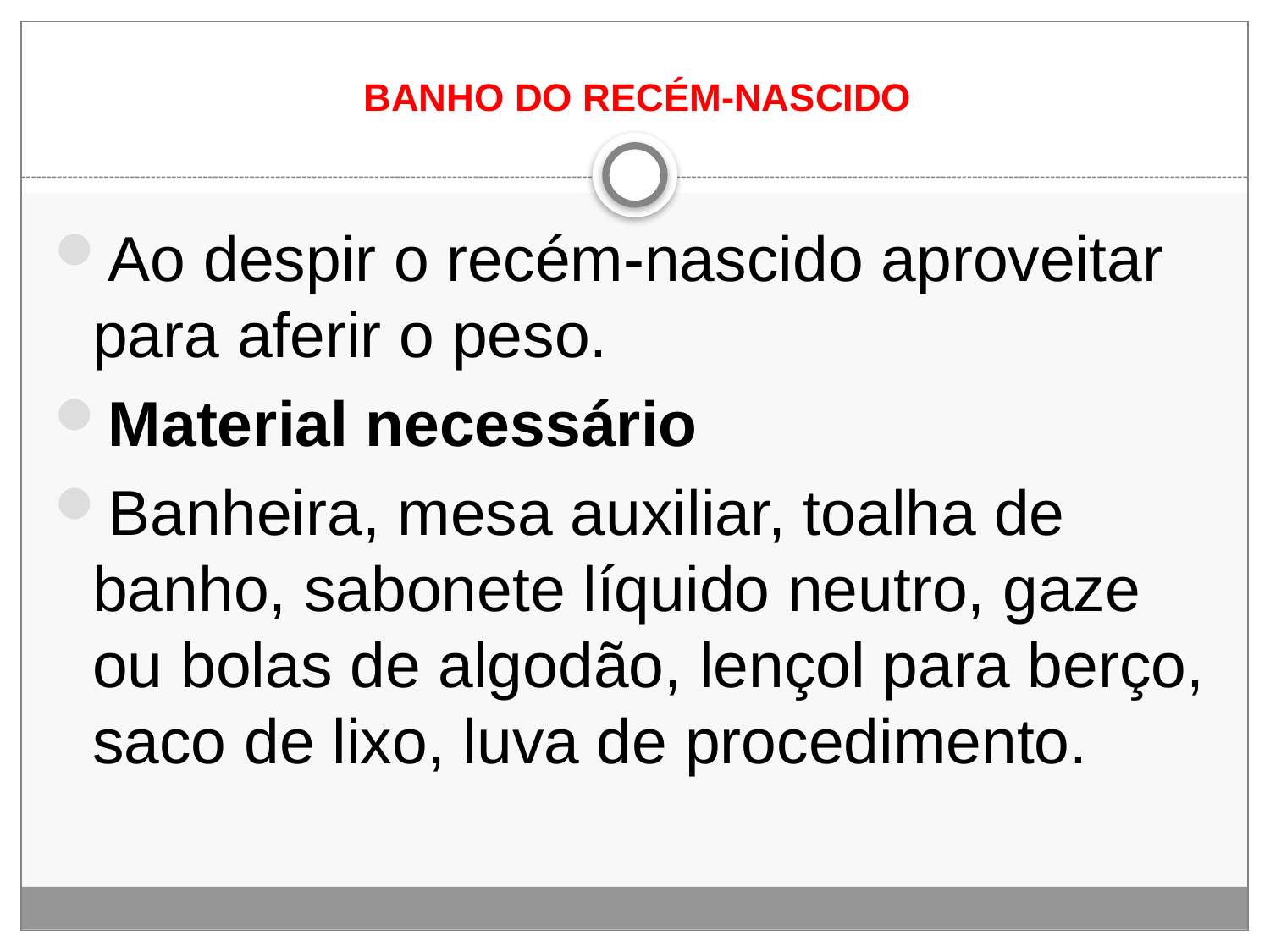

# BANHO DO RECÉM‐NASCIDO
Ao despir o recém‐nascido aproveitar para aferir o peso.
Material necessário
Banheira, mesa auxiliar, toalha de banho, sabonete líquido neutro, gaze ou bolas de algodão, lençol para berço, saco de lixo, luva de procedimento.